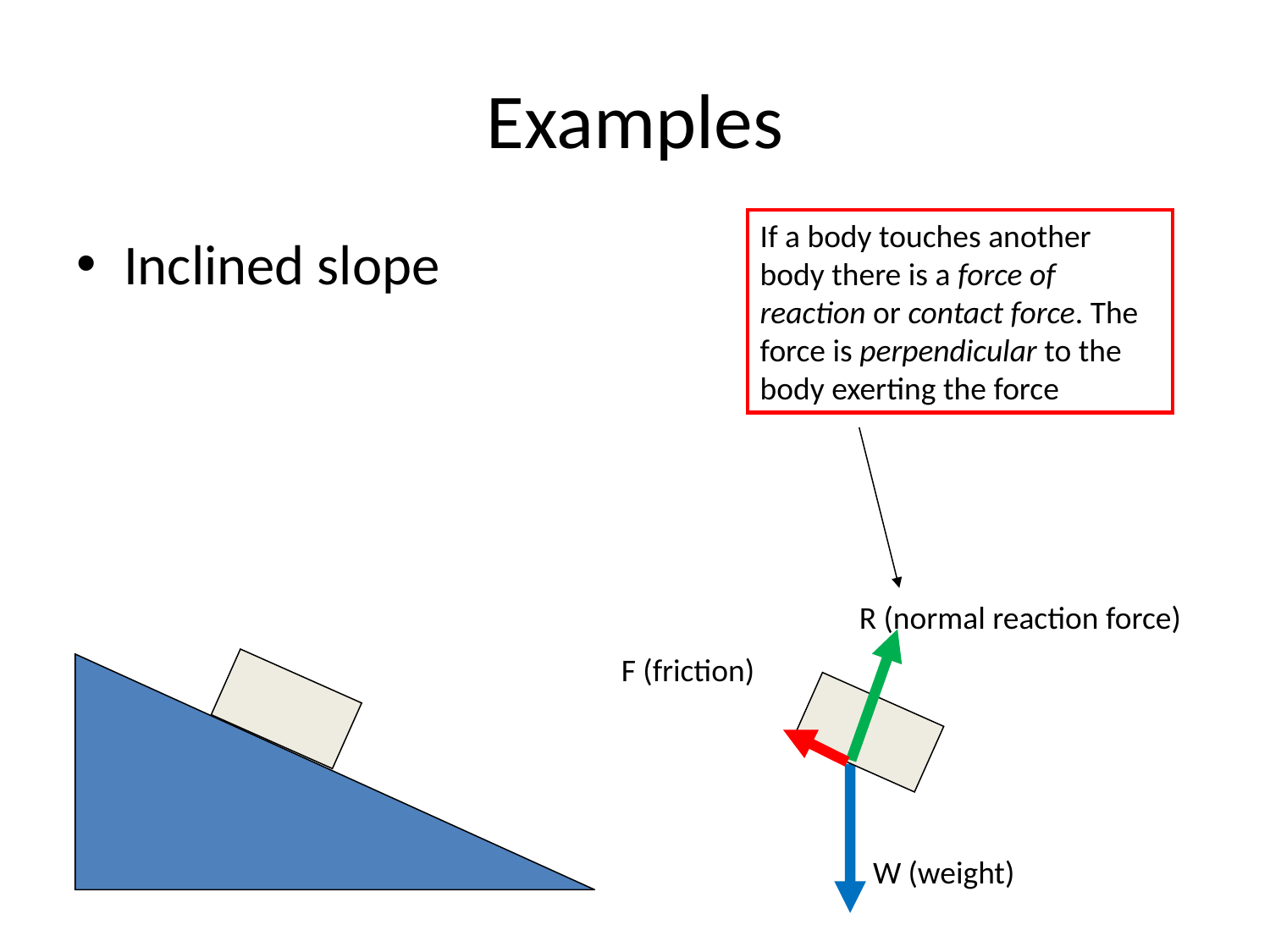

# Examples
If a body touches another body there is a force of reaction or contact force. The force is perpendicular to the body exerting the force
Inclined slope

R (normal reaction force)

F (friction)

W (weight)